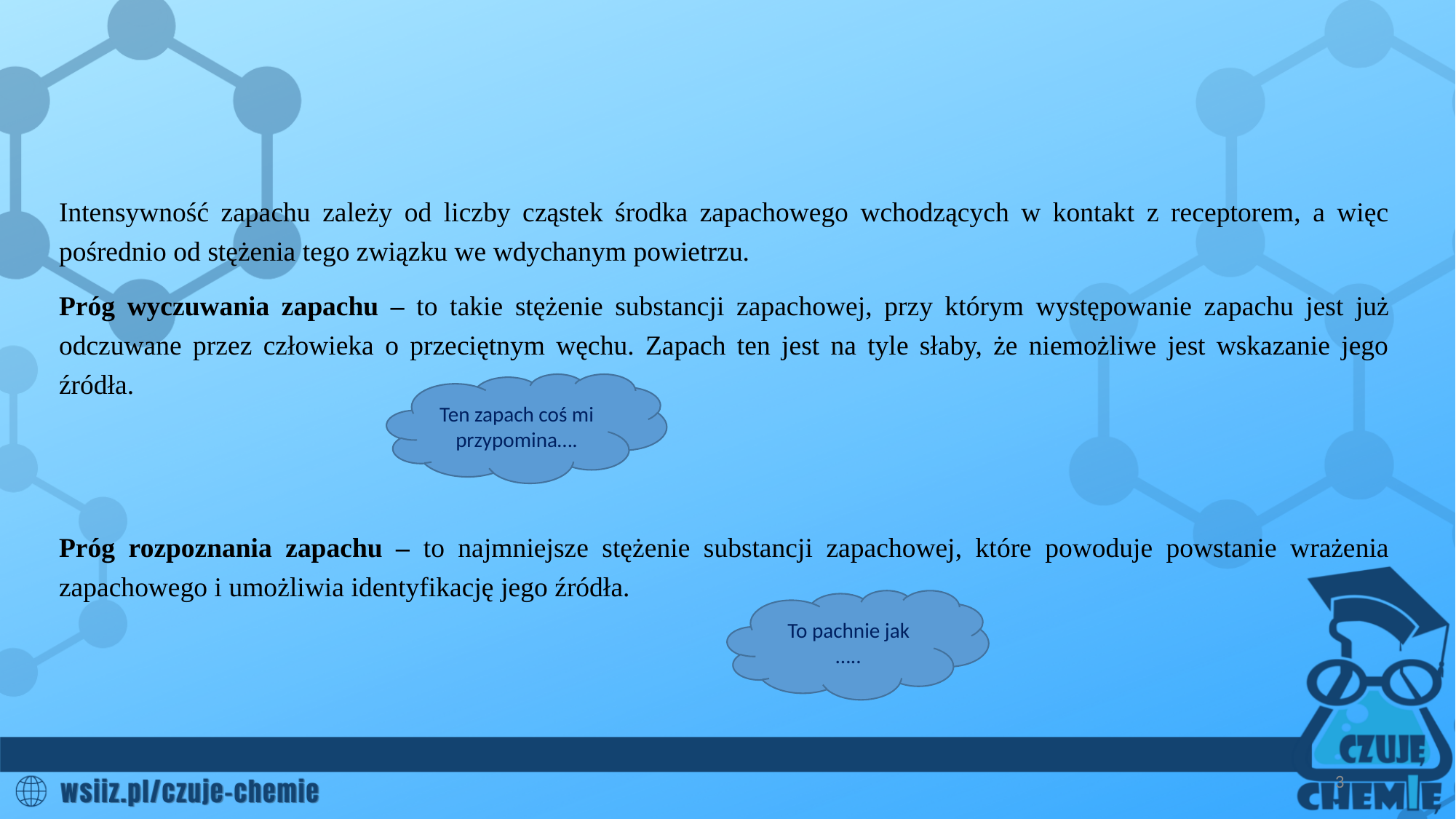

Intensywność zapachu zależy od liczby cząstek środka zapachowego wchodzących w kontakt z receptorem, a więc pośrednio od stężenia tego związku we wdychanym powietrzu.
Próg wyczuwania zapachu – to takie stężenie substancji zapachowej, przy którym występowanie zapachu jest już odczuwane przez człowieka o przeciętnym węchu. Zapach ten jest na tyle słaby, że niemożliwe jest wskazanie jego źródła.

Próg rozpoznania zapachu – to najmniejsze stężenie substancji zapachowej, które powoduje powstanie wrażenia zapachowego i umożliwia identyfikację jego źródła.

Ten zapach coś mi przypomina….
To pachnie jak …..
3